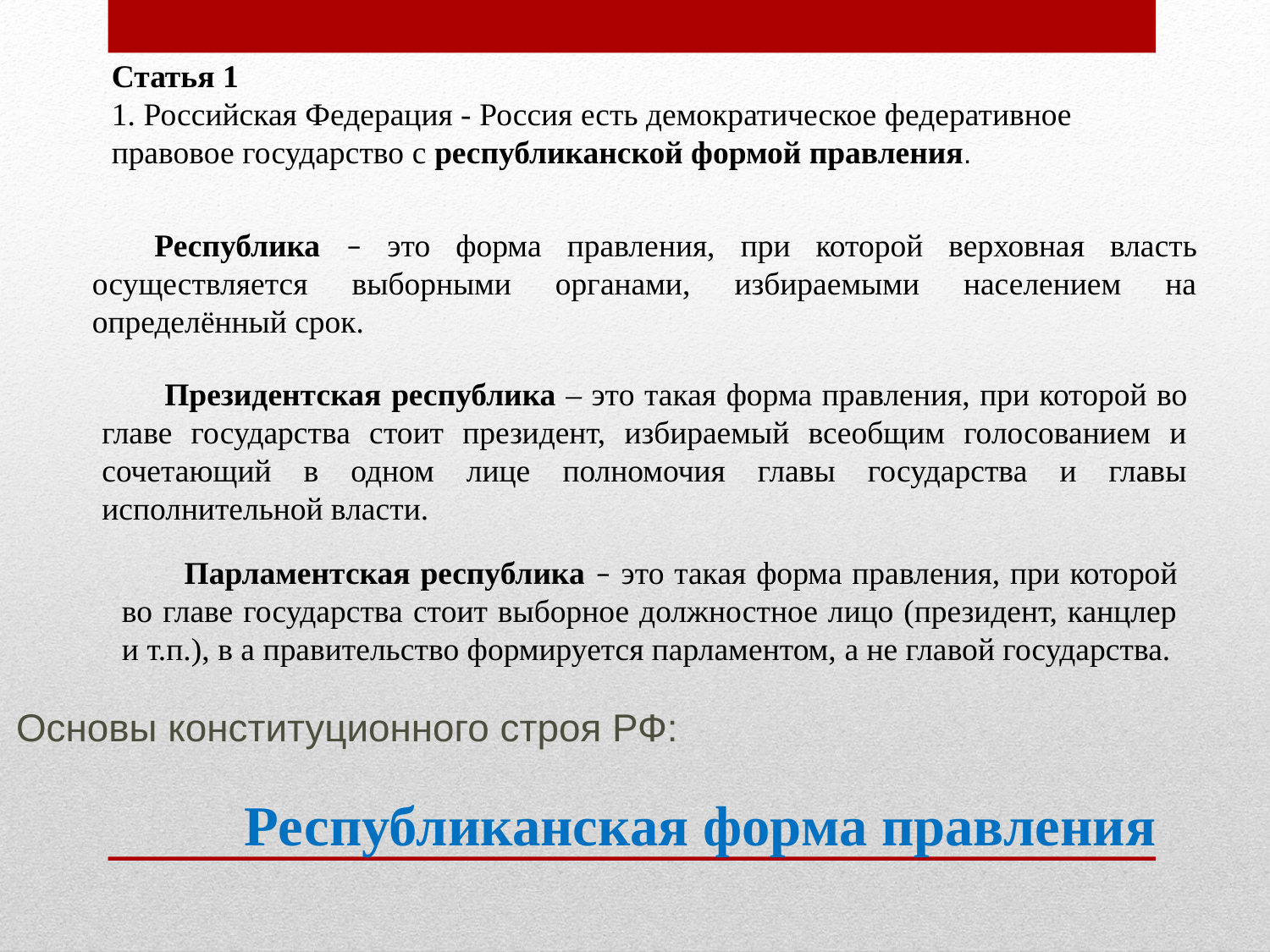

Статья 1
1. Российская Федерация - Россия есть демократическое федеративное правовое государство с республиканской формой правления.
Республика – это форма правления, при которой верховная власть осуществляется выборными органами, избираемыми населением на определённый срок.
Президентская республика – это такая форма правления, при которой во главе государства стоит президент, избираемый всеобщим голосованием и сочетающий в одном лице полномочия главы государства и главы исполнительной власти.
Парламентская республика – это такая форма правления, при которой во главе государства стоит выборное должностное лицо (президент, канцлер и т.п.), в а правительство формируется парламентом, а не главой государства.
Основы конституционного строя РФ:
Республиканская форма правления